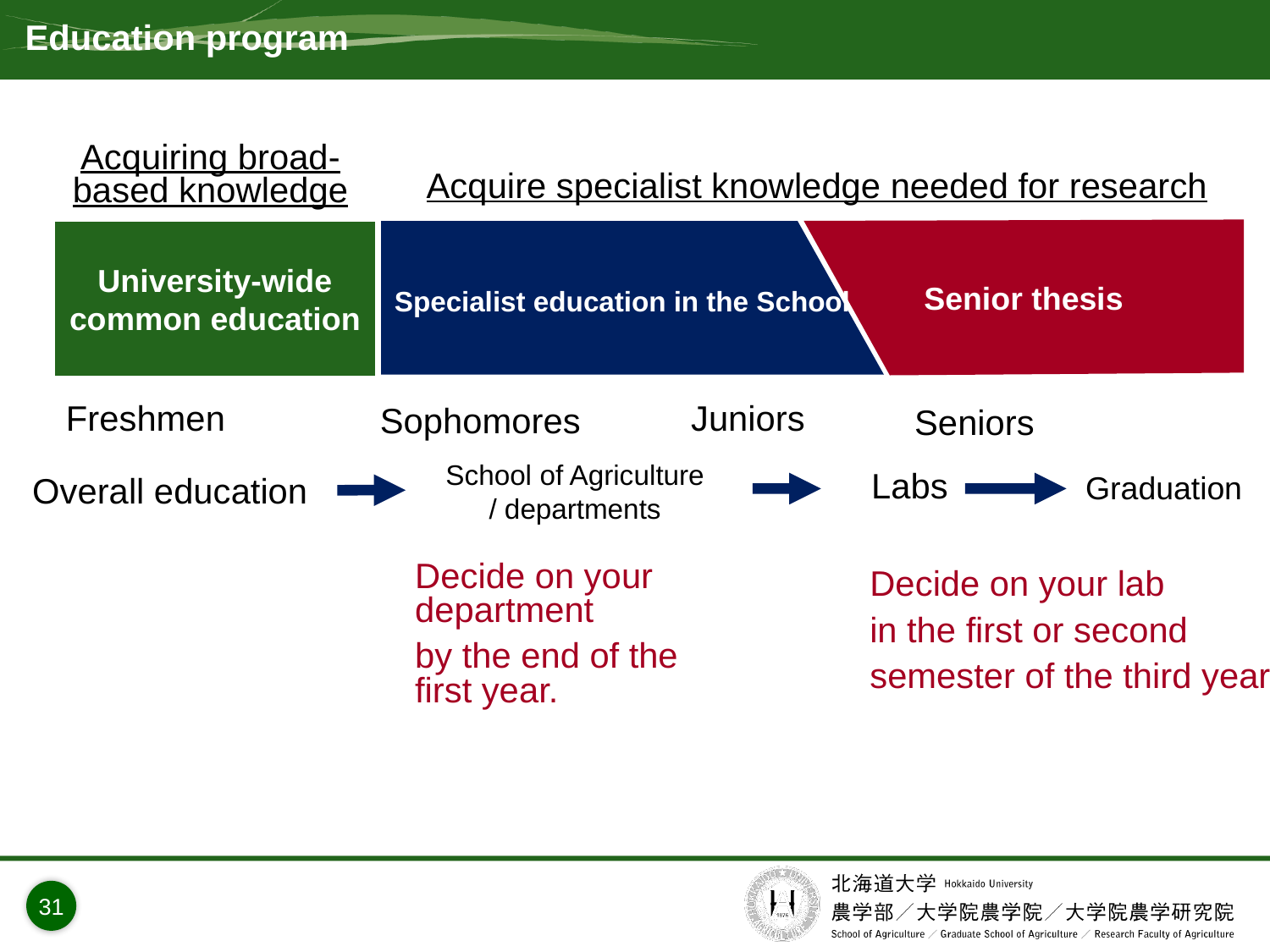

# Education program
Acquiring broad-based knowledge
Acquire specialist knowledge needed for research
Senior thesis
 Specialist education in the School
University-wide common education

Freshmen
Juniors
Sophomores
Seniors
School of Agriculture
/ departments
Overall education
Labs
Graduation

Decide on your lab
in the first or second
semester of the third year.
Decide on your department
by the end of the first year.